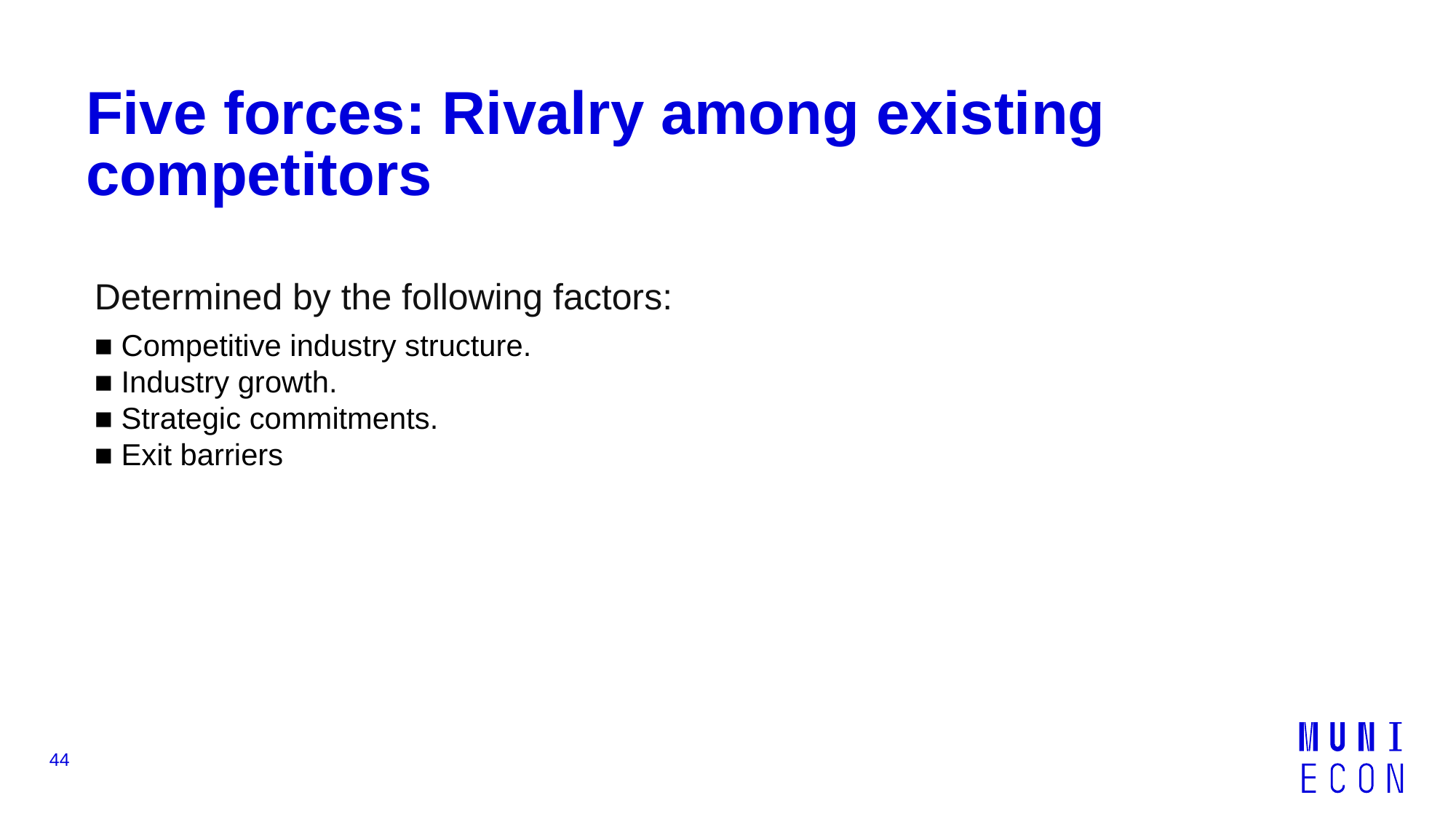

# Five forces: Rivalry among existing competitors
Determined by the following factors:
■ Competitive industry structure.
■ Industry growth.
■ Strategic commitments.
■ Exit barriers
44